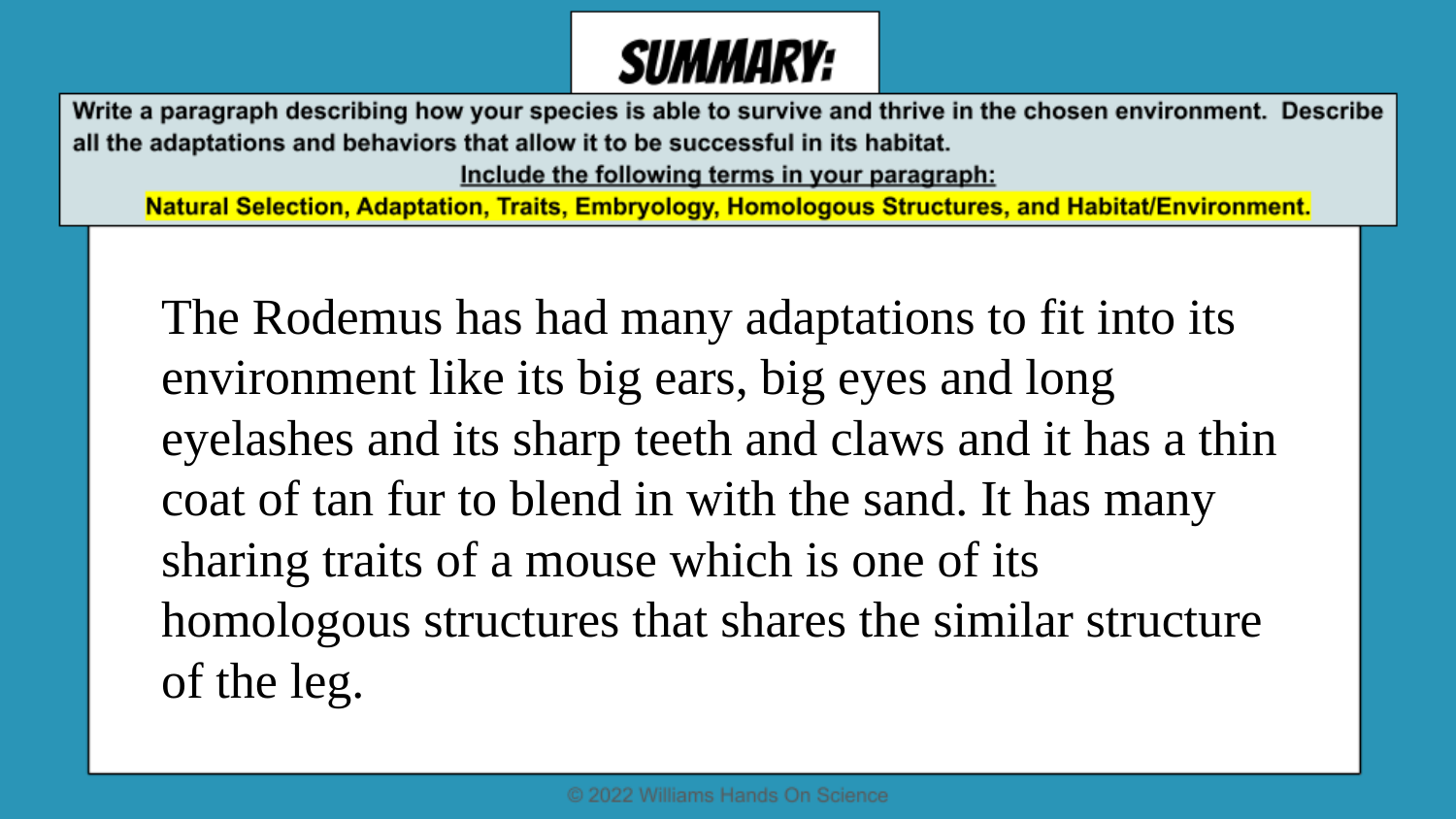

The Rodemus has had many adaptations to fit into its environment like its big ears, big eyes and long eyelashes and its sharp teeth and claws and it has a thin coat of tan fur to blend in with the sand. It has many sharing traits of a mouse which is one of its homologous structures that shares the similar structure of the leg.